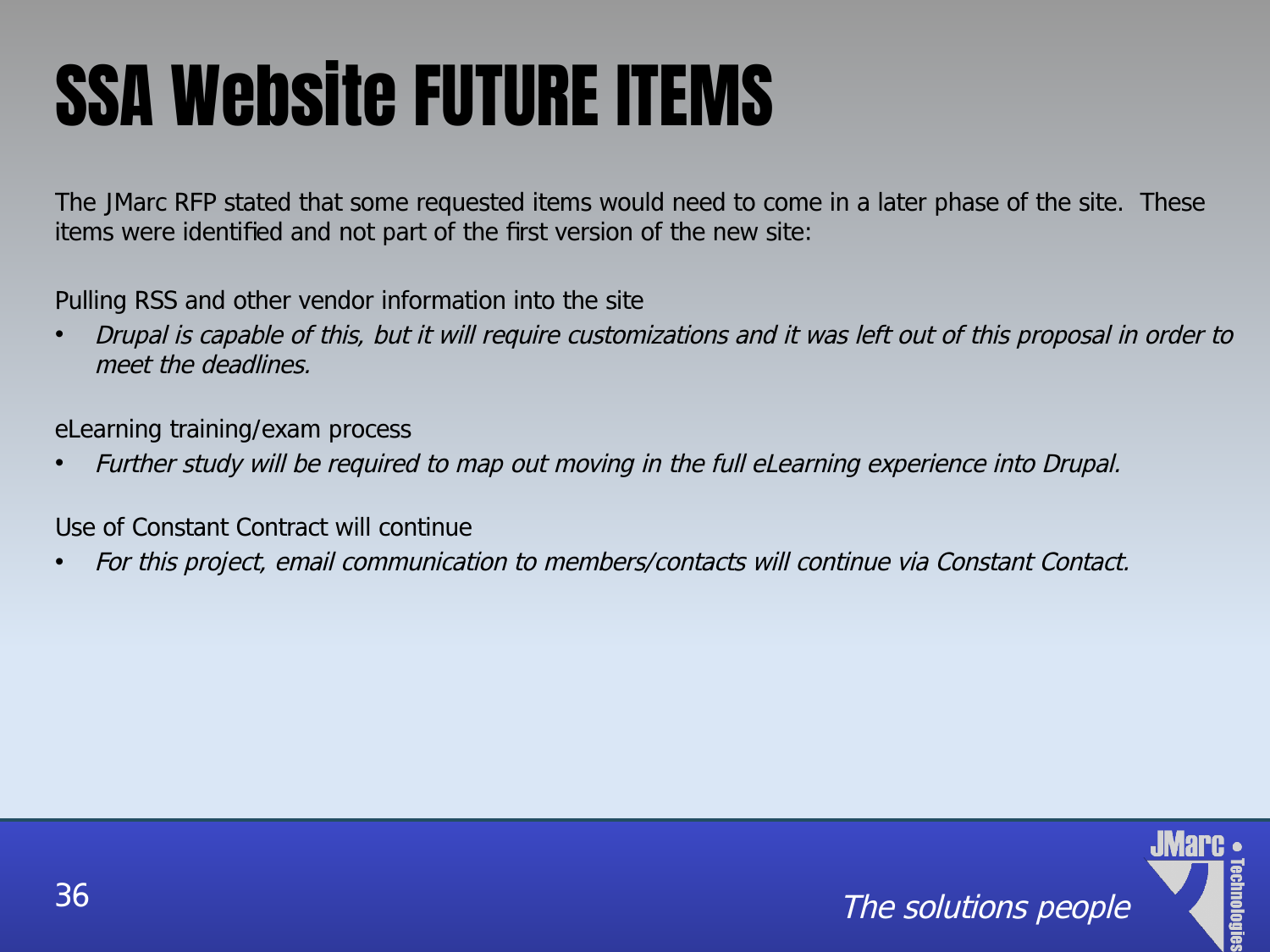

# SSA Website FUTURE ITEMS

The JMarc RFP stated that some requested items would need to come in a later phase of the site.  These items were identified and not part of the first version of the new site:

Pulling RSS and other vendor information into the site
Drupal is capable of this, but it will require customizations and it was left out of this proposal in order to meet the deadlines.
eLearning training/exam process
Further study will be required to map out moving in the full eLearning experience into Drupal.
Use of Constant Contract will continue
For this project, email communication to members/contacts will continue via Constant Contact.

36